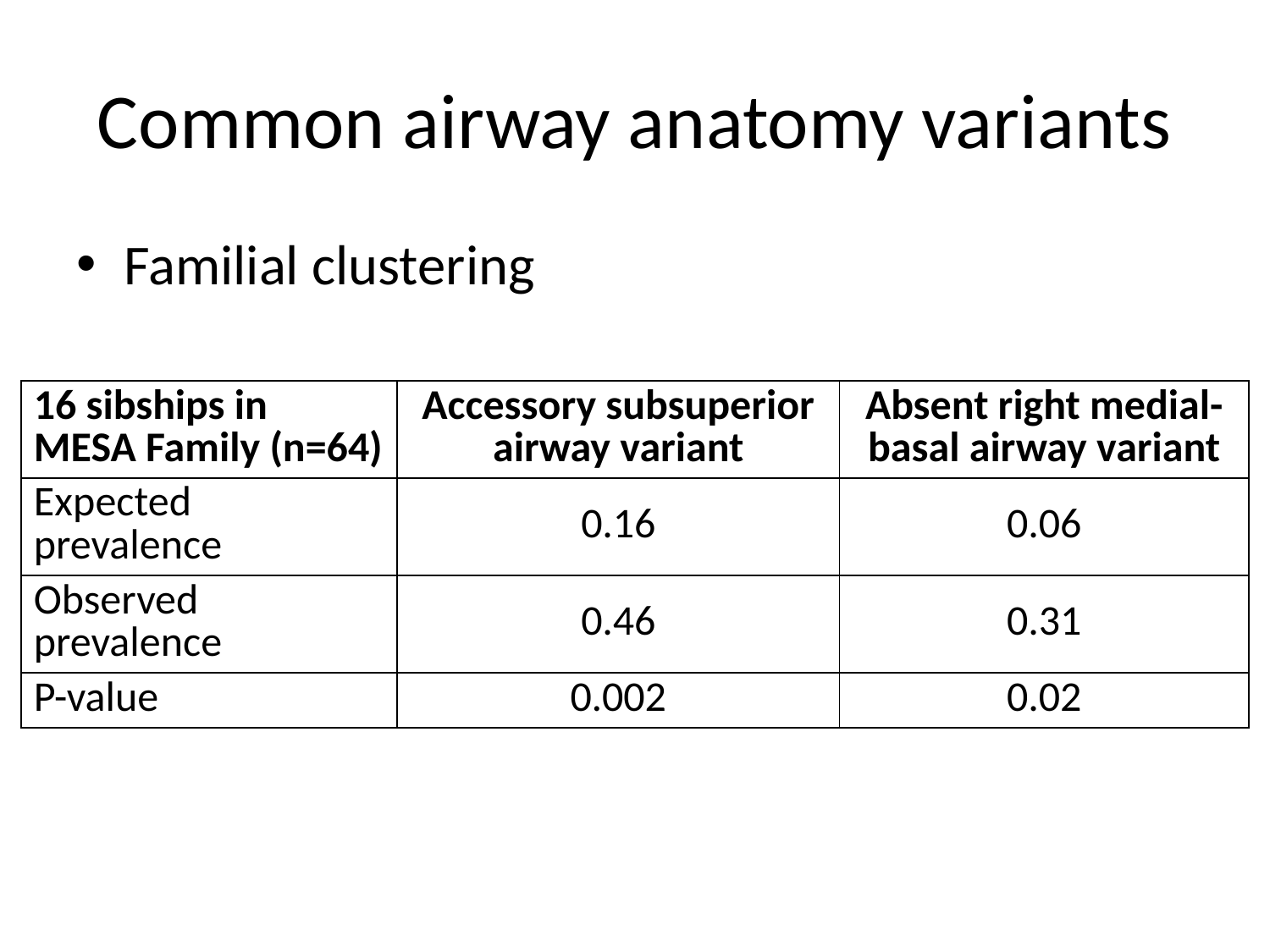

# Common airway anatomy variants
Familial clustering

| 16 sibships in MESA Family (n=64) | Accessory subsuperior airway variant | Absent right medial-basal airway variant |
| --- | --- | --- |
| Expected prevalence | 0.16 | 0.06 |
| Observed prevalence | 0.46 | 0.31 |
| P-value | 0.002 | 0.02 |